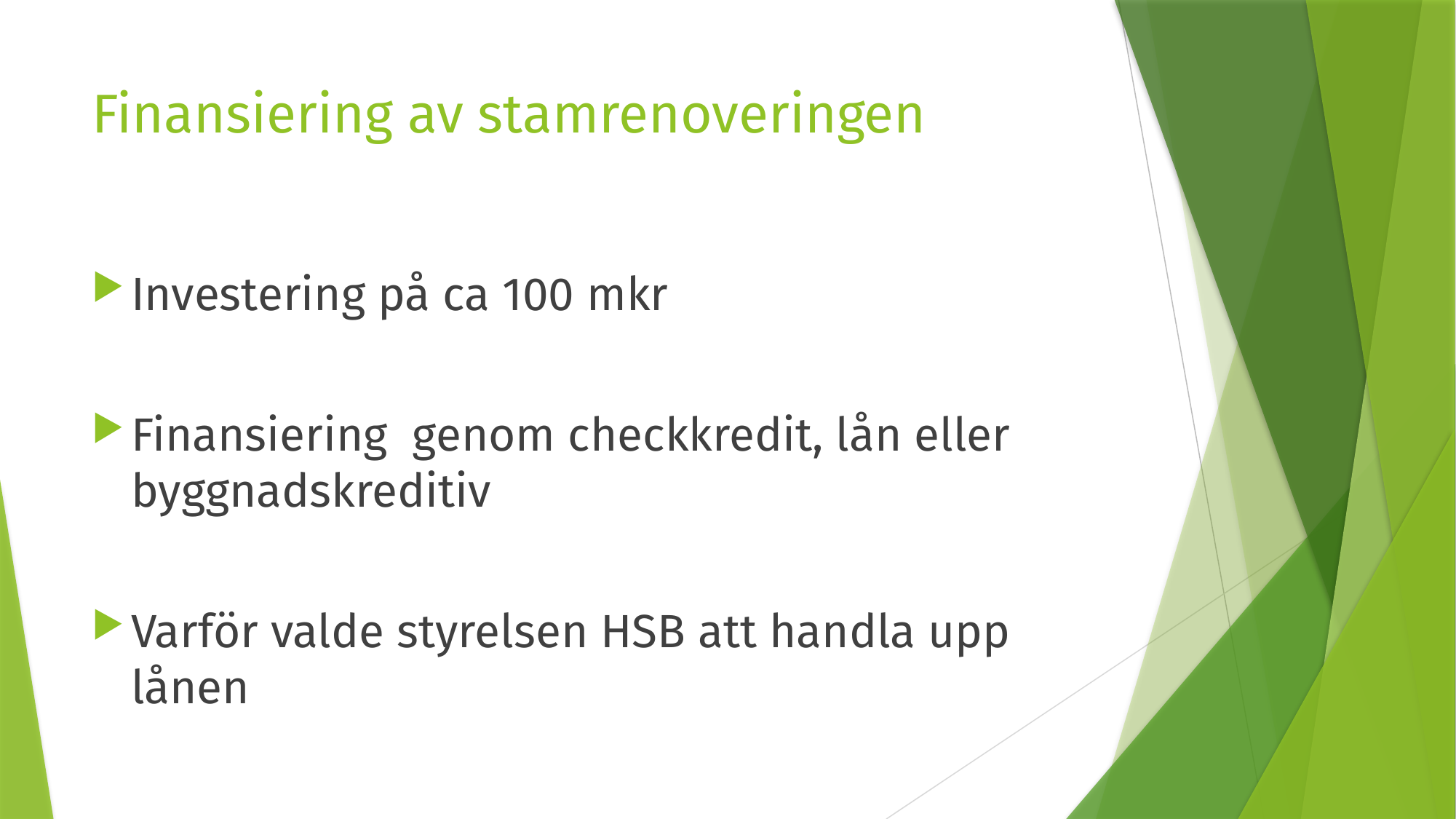

# Finansiering av stamrenoveringen
Investering på ca 100 mkr

Finansiering  genom checkkredit, lån eller byggnadskreditiv

Varför valde styrelsen HSB att handla upp lånen